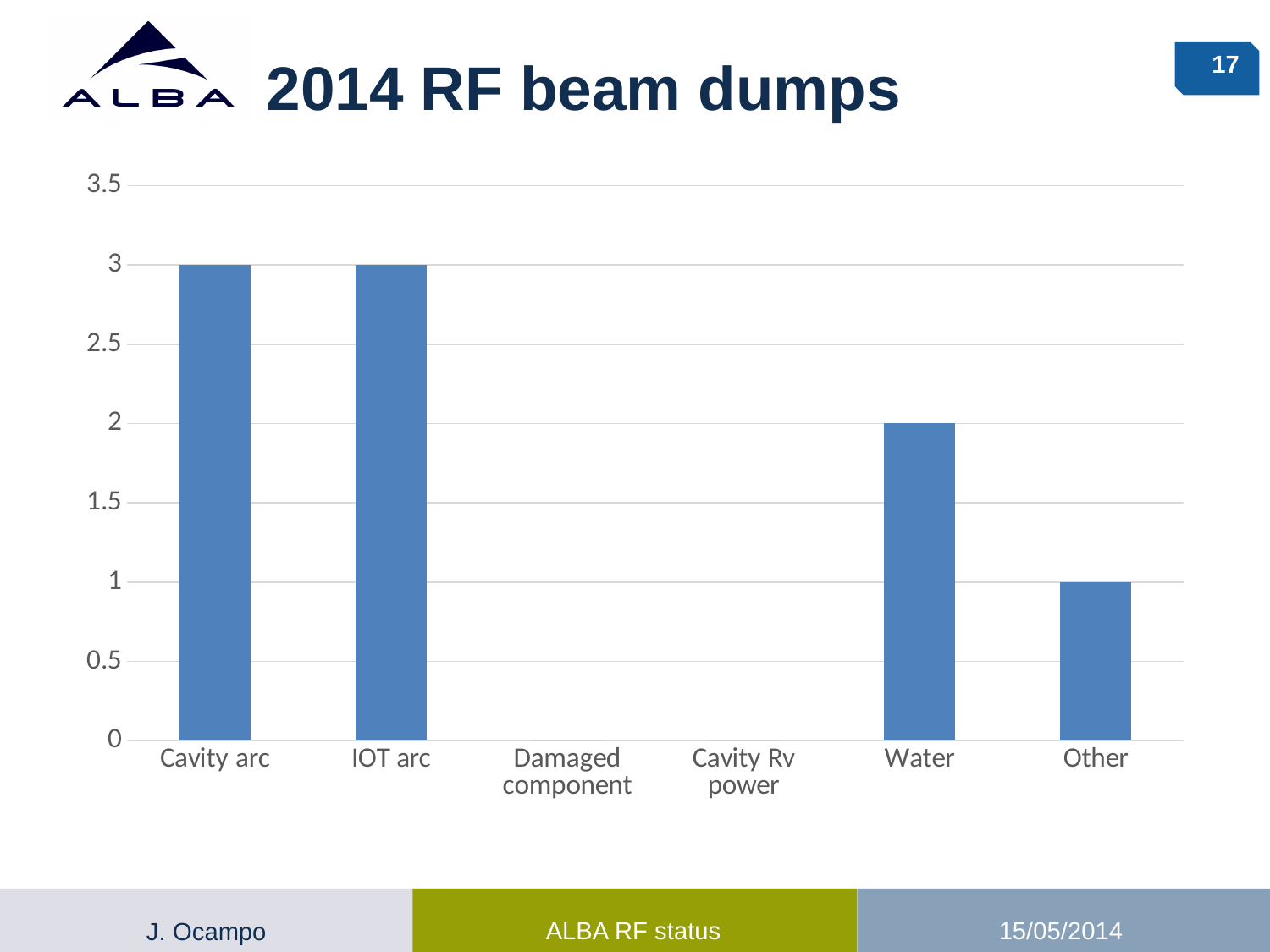

# 2014 RF beam dumps

### Chart

| Category | Full |
|---|---|
| Cavity arc | 3.0 |
| IOT arc | 3.0 |
| Damaged component | 0.0 |
| Cavity Rv power | 0.0 |
| Water | 2.0 |
| Other | 1.0 |